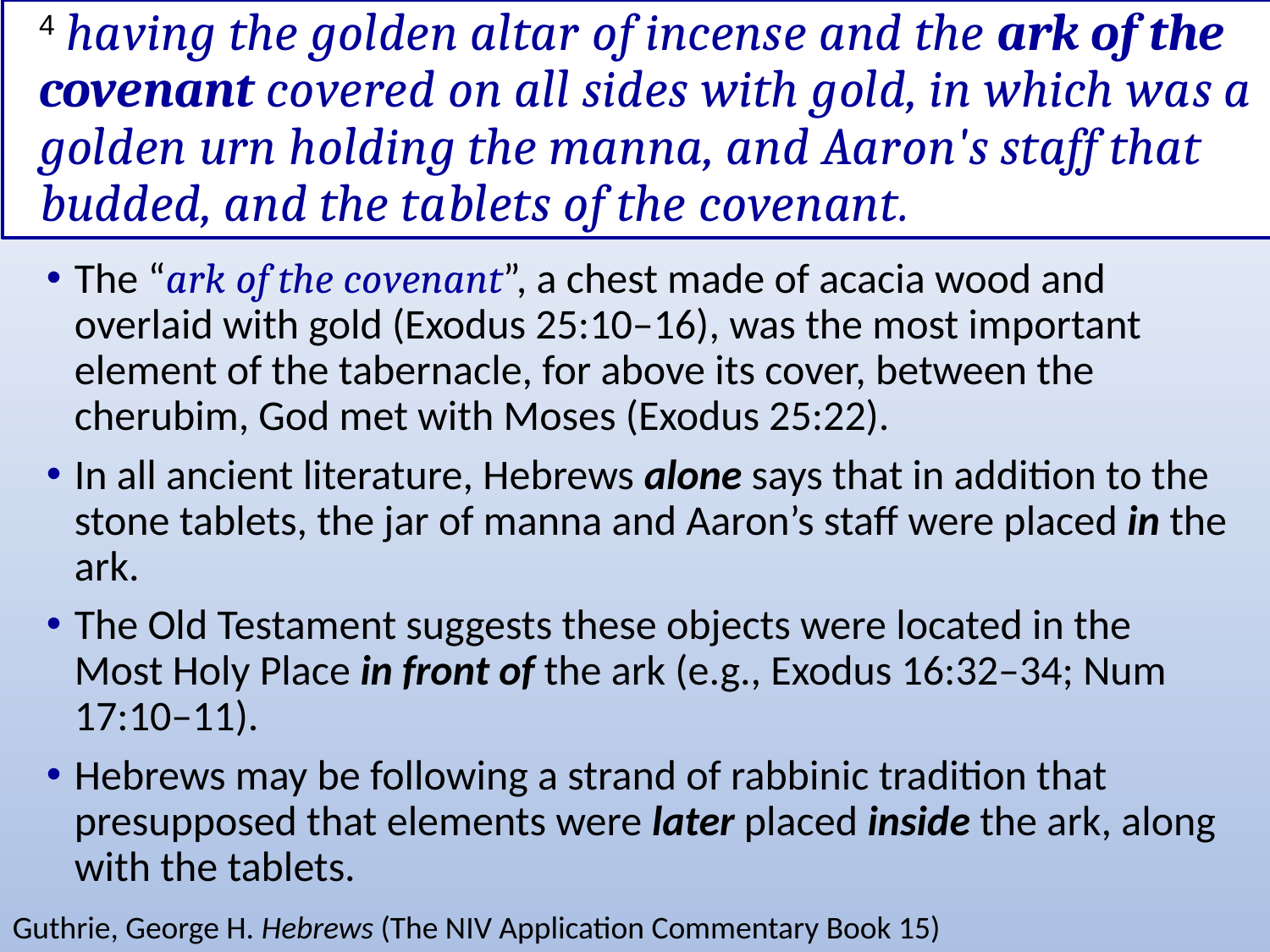

# 4 having the golden altar of incense and the ark of the covenant covered on all sides with gold, in which was a golden urn holding the manna, and Aaron's staff that budded, and the tablets of the covenant.
The “ark of the covenant”, a chest made of acacia wood and overlaid with gold (Exodus 25:10–16), was the most important element of the tabernacle, for above its cover, between the cherubim, God met with Moses (Exodus 25:22).
In all ancient literature, Hebrews alone says that in addition to the stone tablets, the jar of manna and Aaron’s staff were placed in the ark.
The Old Testament suggests these objects were located in the Most Holy Place in front of the ark (e.g., Exodus 16:32–34; Num 17:10–11).
Hebrews may be following a strand of rabbinic tradition that presupposed that elements were later placed inside the ark, along with the tablets.
Guthrie, George H. Hebrews (The NIV Application Commentary Book 15)